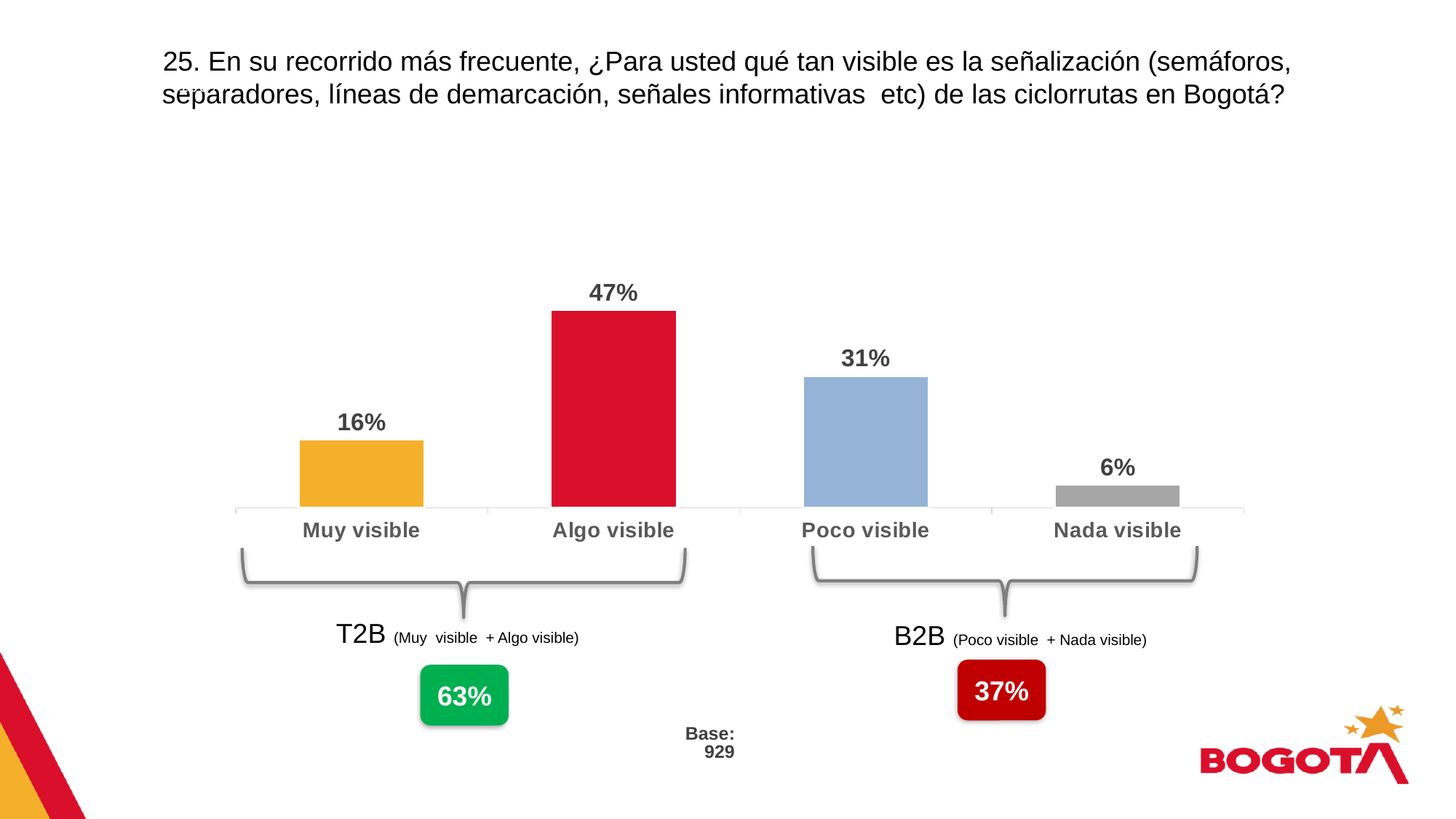

25. En su recorrido más frecuente, ¿Para usted qué tan visible es la señalización (semáforos, separadores, líneas de demarcación, señales informativas  etc) de las ciclorrutas en Bogotá?

### Chart

| Category |  |
|---|---|
| Muy visible | 0.162 |
| Algo visible | 0.469 |
| Poco visible | 0.313 |
| Nada visible | 0.056 |

T2B (Muy  visible  + Algo visible)
B2B (Poco visible  + Nada visible)
37%
63%
Base: 929